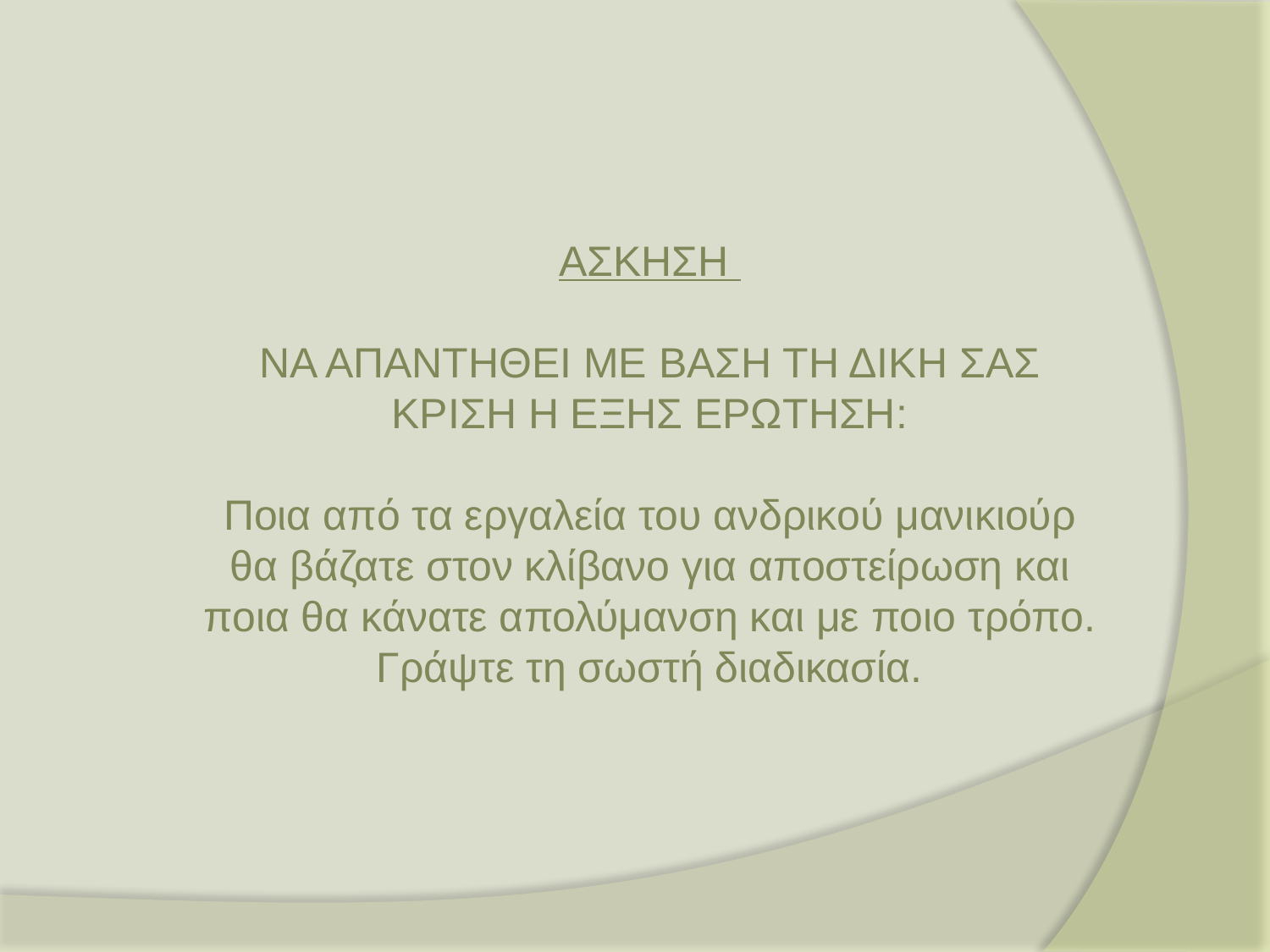

ΑΣΚΗΣΗ

ΝΑ ΑΠΑΝΤΗΘΕΙ ΜΕ ΒΑΣΗ ΤΗ ΔΙΚΗ ΣΑΣ ΚΡΙΣΗ Η ΕΞΗΣ ΕΡΩΤΗΣΗ:

Ποια από τα εργαλεία του ανδρικού μανικιούρ θα βάζατε στον κλίβανο για αποστείρωση και ποια θα κάνατε απολύμανση και με ποιο τρόπο.
Γράψτε τη σωστή διαδικασία.